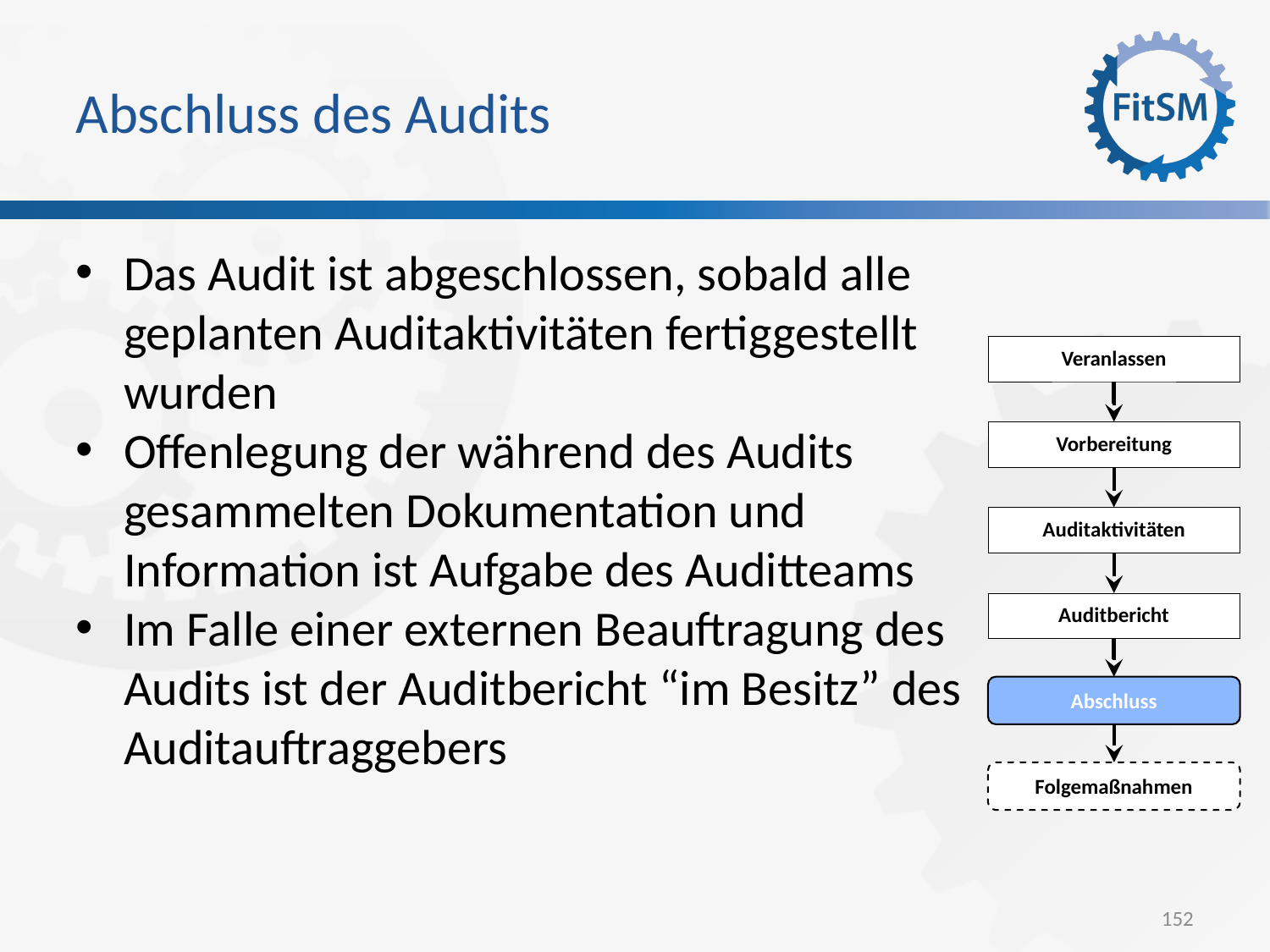

Abschluss des Audits
Das Audit ist abgeschlossen, sobald alle geplanten Auditaktivitäten fertiggestellt wurden
Offenlegung der während des Audits gesammelten Dokumentation und Information ist Aufgabe des Auditteams
Im Falle einer externen Beauftragung des Audits ist der Auditbericht “im Besitz” des Auditauftraggebers
Veranlassen

Vorbereitung

Auditaktivitäten

Auditbericht

Abschluss

Folgemaßnahmen
152